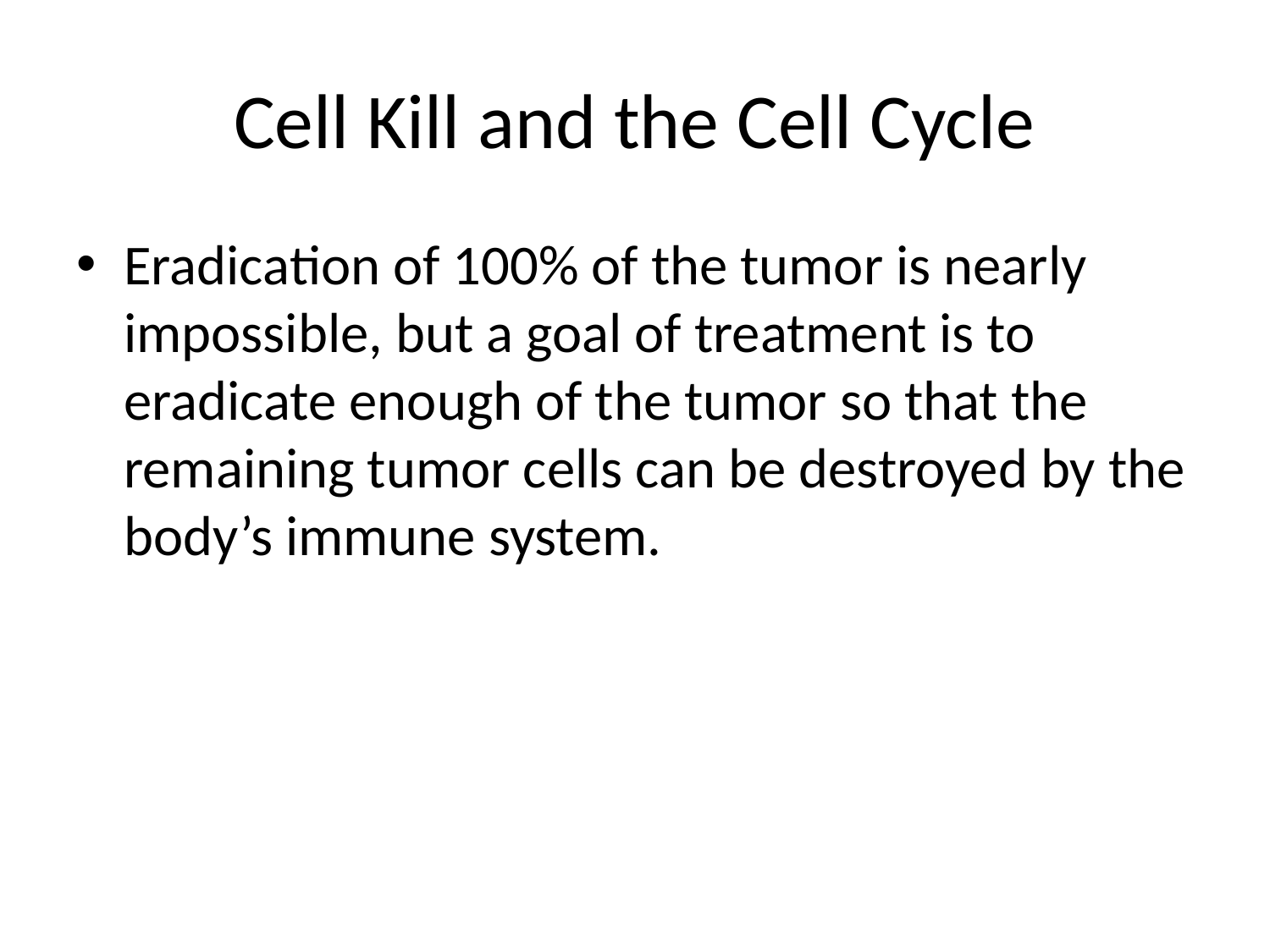

# Cell Kill and the Cell Cycle
Eradication of 100% of the tumor is nearly impossible, but a goal of treatment is to eradicate enough of the tumor so that the remaining tumor cells can be destroyed by the body’s immune system.